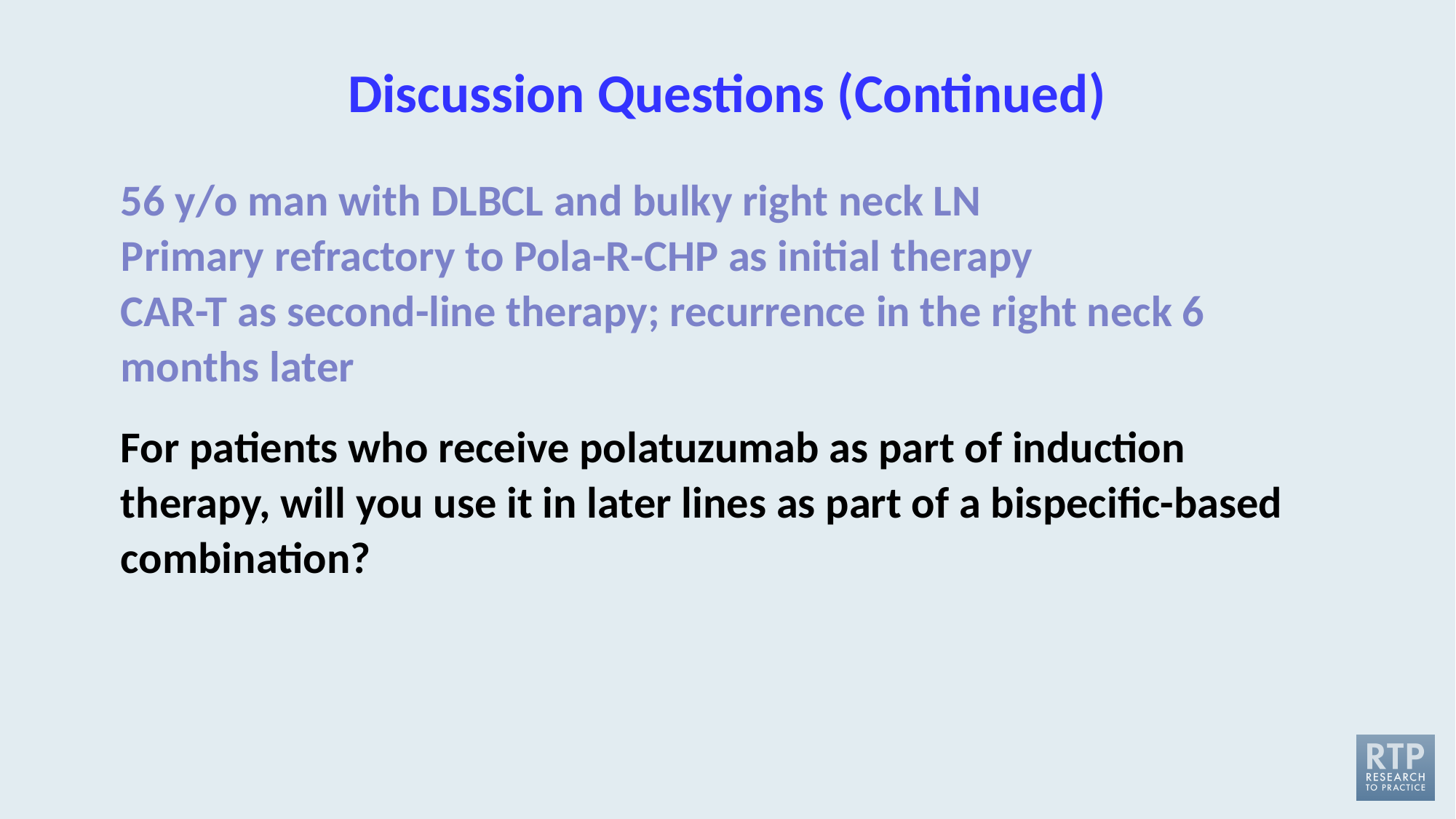

# Discussion Questions (Continued)
56 y/o man with DLBCL and bulky right neck LN
Primary refractory to Pola-R-CHP as initial therapy
CAR-T as second-line therapy; recurrence in the right neck 6 months later
For patients who receive polatuzumab as part of induction therapy, will you use it in later lines as part of a bispecific-based combination?